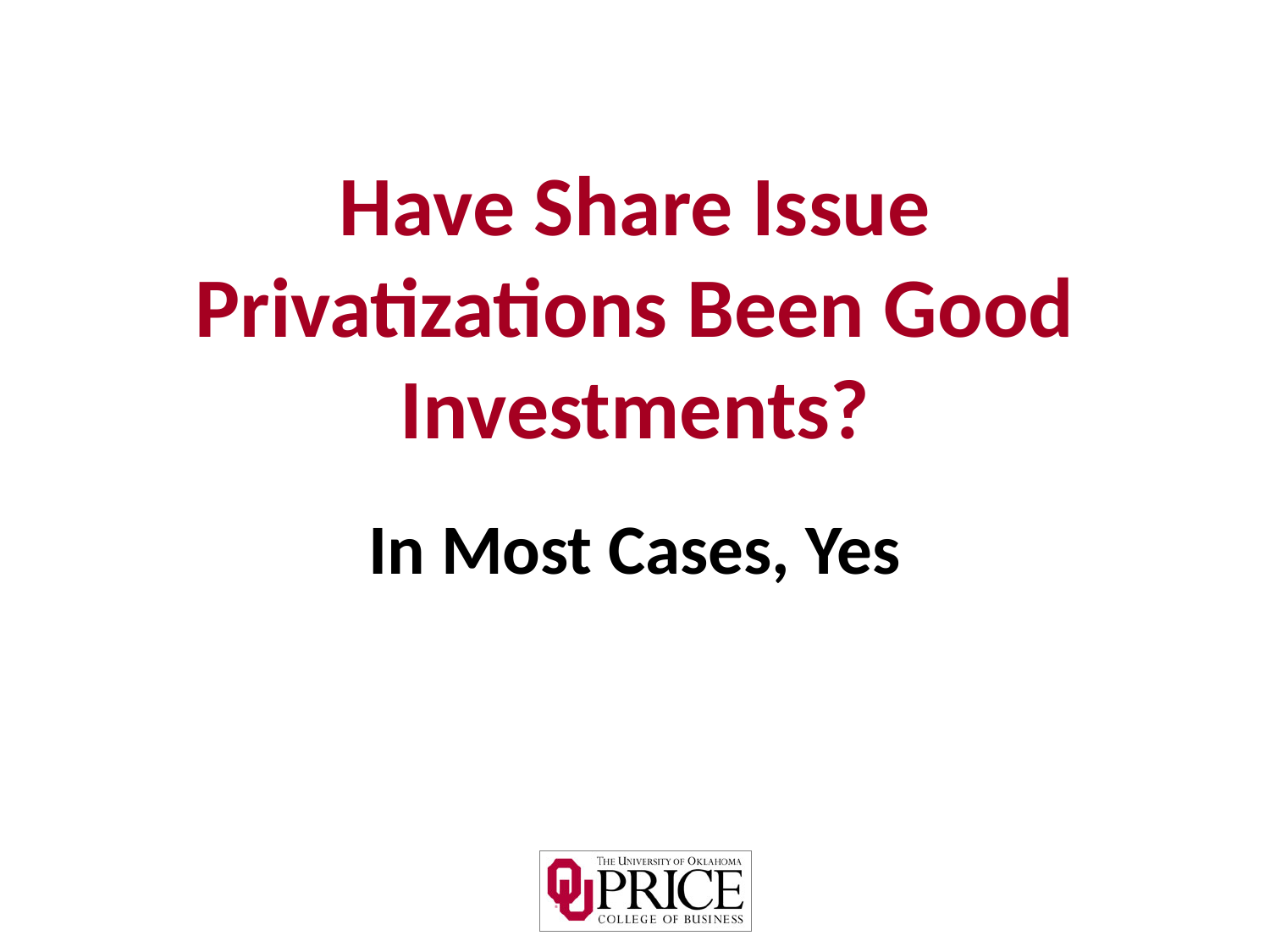

# Have Share Issue Privatizations Been Good Investments?
In Most Cases, Yes